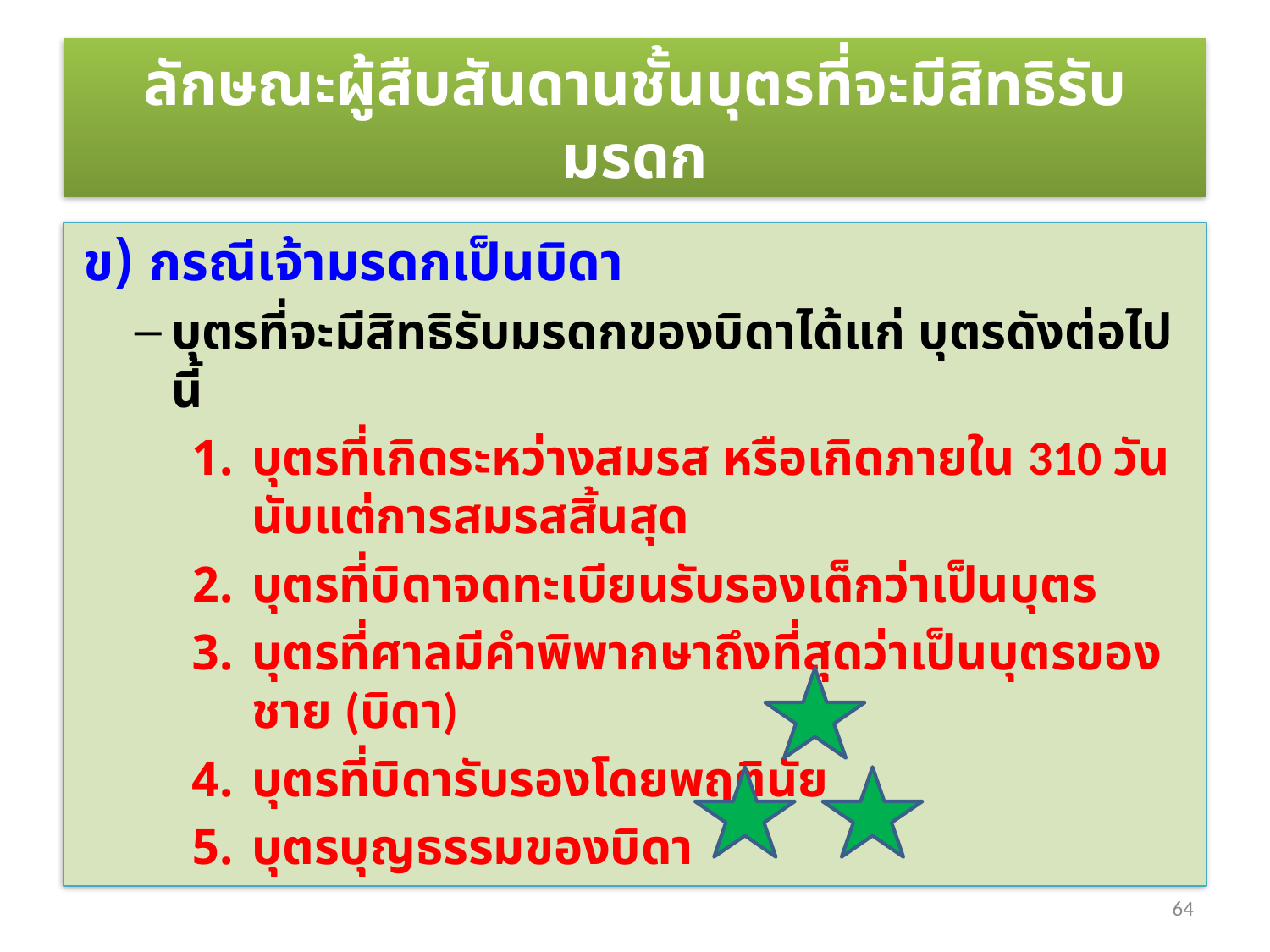

# ลักษณะผู้สืบสันดานชั้นบุตรที่จะมีสิทธิรับมรดก
กรณีเจ้ามรดกเป็นบิดา
บุตรที่จะมีสิทธิรับมรดกของบิดาได้แก่ บุตรดังต่อไปนี้
บุตรที่เกิดระหว่างสมรส หรือเกิดภายใน 310 วันนับแต่การสมรสสิ้นสุด
บุตรที่บิดาจดทะเบียนรับรองเด็กว่าเป็นบุตร
บุตรที่ศาลมีคำพิพากษาถึงที่สุดว่าเป็นบุตรของชาย (บิดา)
บุตรที่บิดารับรองโดยพฤตินัย
บุตรบุญธรรมของบิดา

64